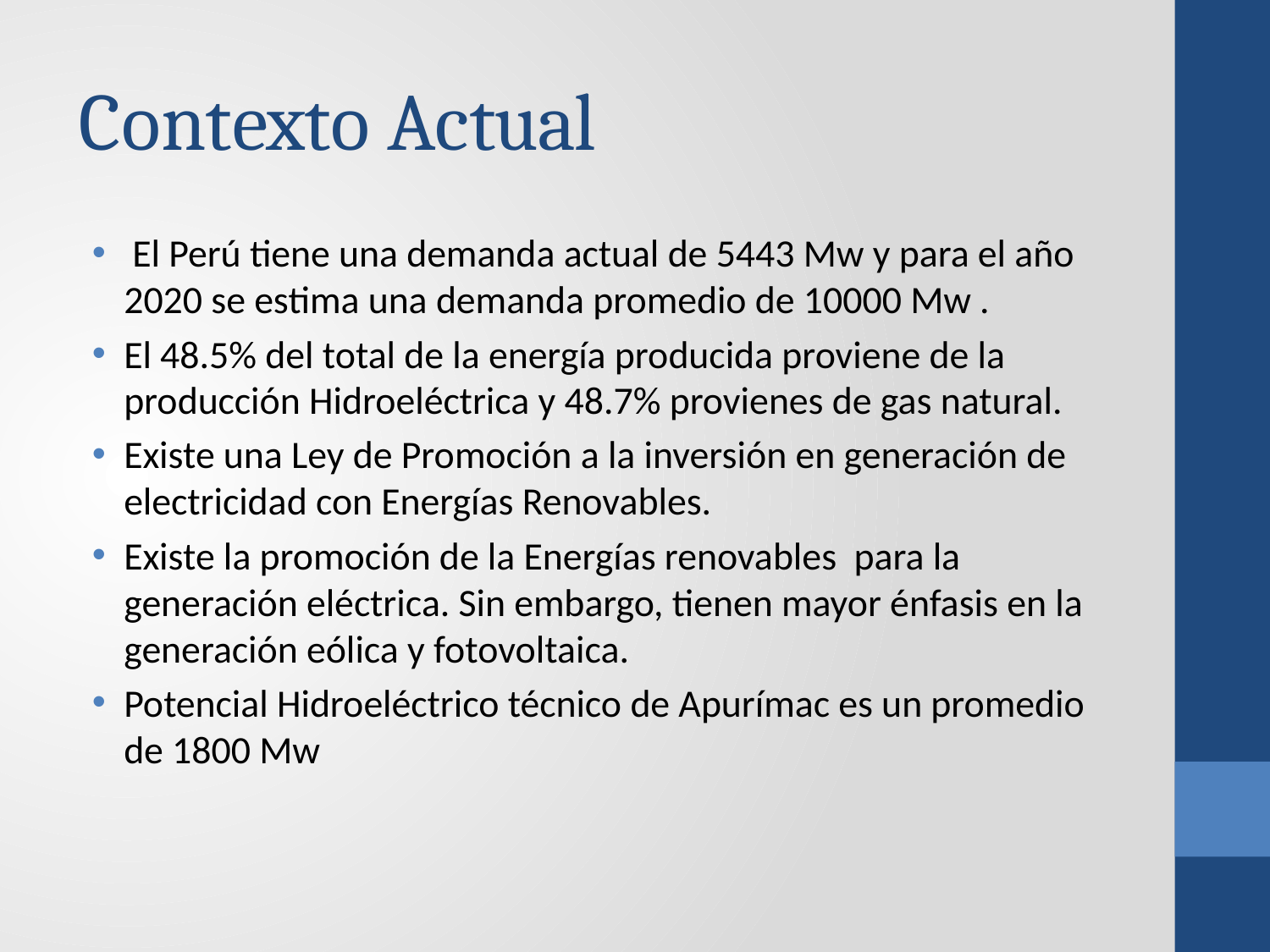

# Contexto Actual
 El Perú tiene una demanda actual de 5443 Mw y para el año 2020 se estima una demanda promedio de 10000 Mw .
El 48.5% del total de la energía producida proviene de la producción Hidroeléctrica y 48.7% provienes de gas natural.
Existe una Ley de Promoción a la inversión en generación de electricidad con Energías Renovables.
Existe la promoción de la Energías renovables  para la generación eléctrica. Sin embargo, tienen mayor énfasis en la generación eólica y fotovoltaica.
Potencial Hidroeléctrico técnico de Apurímac es un promedio de 1800 Mw